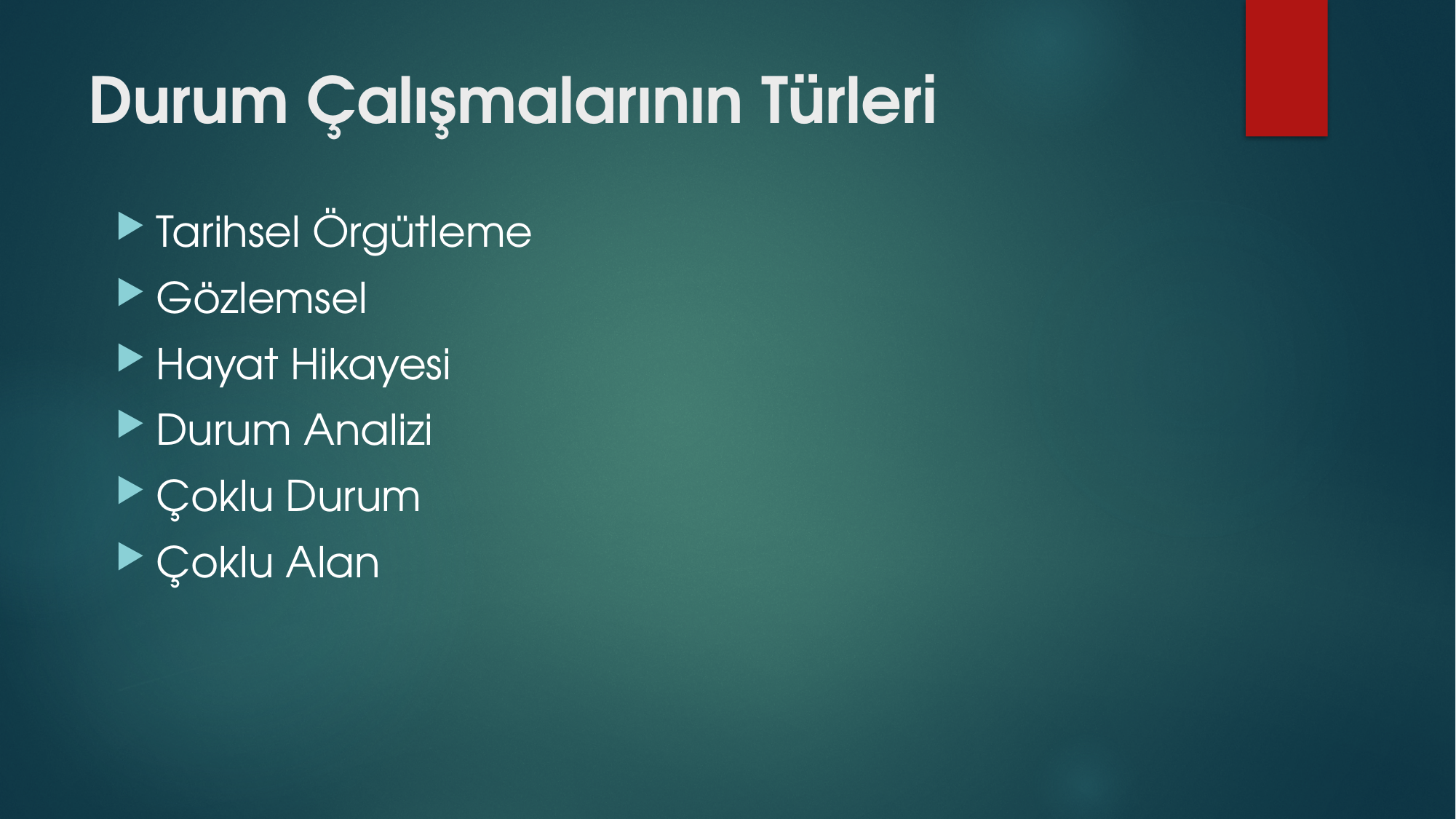

# Durum Çalışmalarının Türleri
Tarihsel Örgütleme
Gözlemsel
Hayat Hikayesi
Durum Analizi
Çoklu Durum
Çoklu Alan